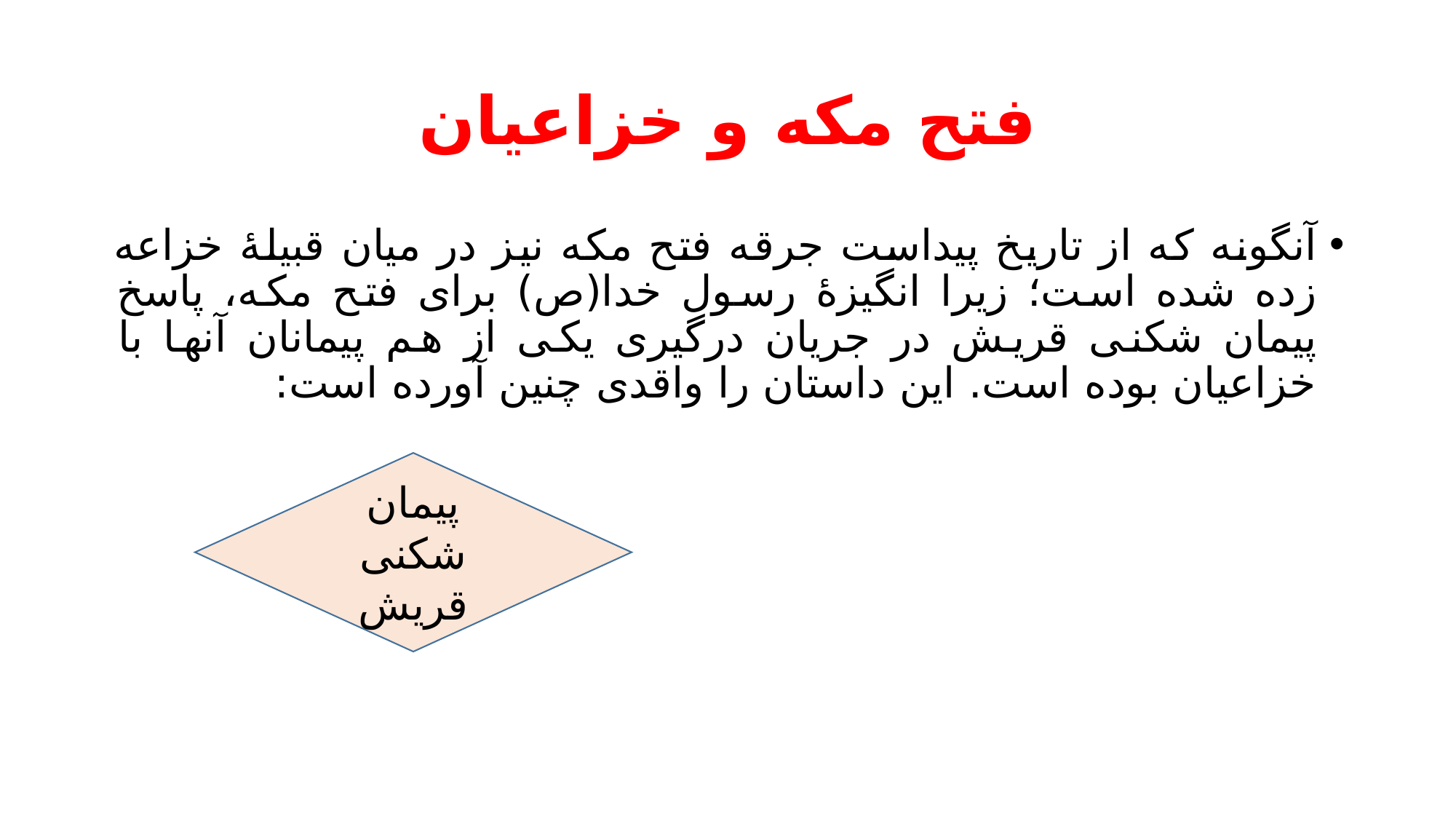

# فتح مکه و خزاعیان
آنگونه که از تاریخ پیداست جرقه فتح مکه نیز در میان قبیلۀ خزاعه زده شده است؛ زیرا انگیزۀ رسول خدا(ص) برای فتح مکه، پاسخ پیمان شکنی قریش در جریان درگیری یکی از هم پیمانان آنها با خزاعیان بوده است. این داستان را واقدی چنین آورده است:

پیمان شکنی قریش